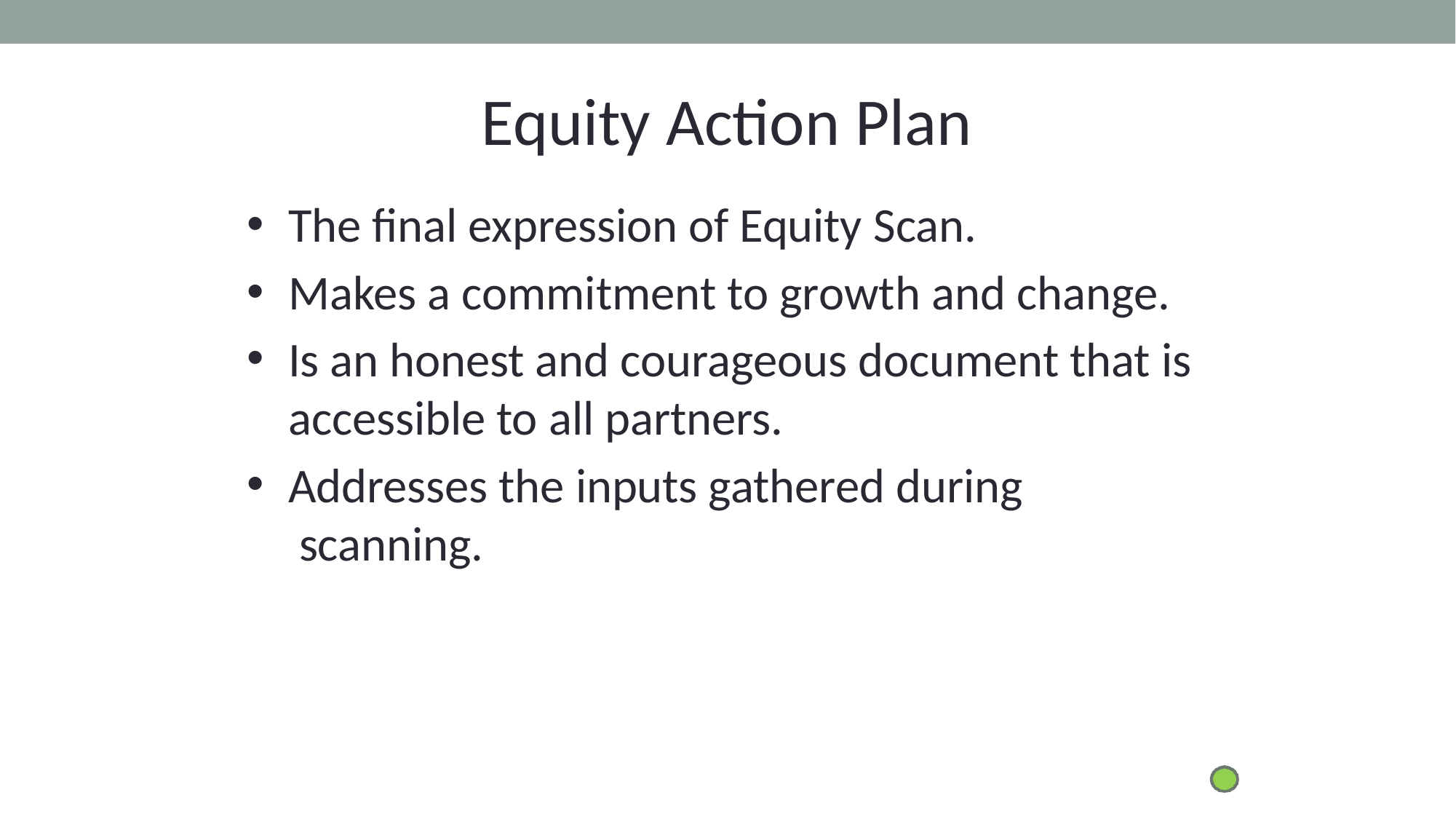

# Equity Action Plan
The final expression of Equity Scan.
Makes a commitment to growth and change.
Is an honest and courageous document that is
accessible to all partners.
Addresses the inputs gathered during  scanning.